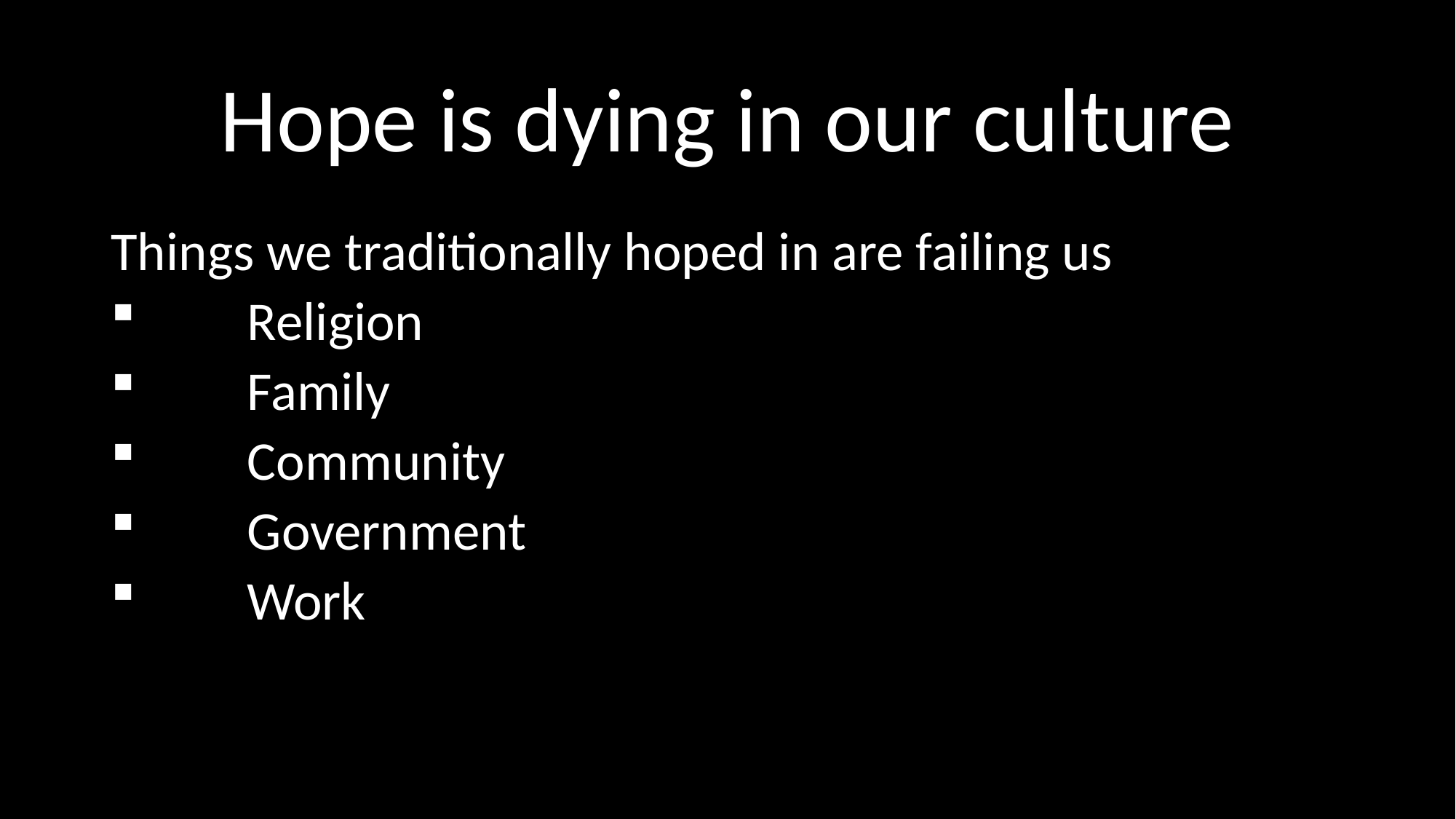

# Hope is dying in our culture
Things we traditionally hoped in are failing us
	Religion
	Family
	Community
	Government
	Work